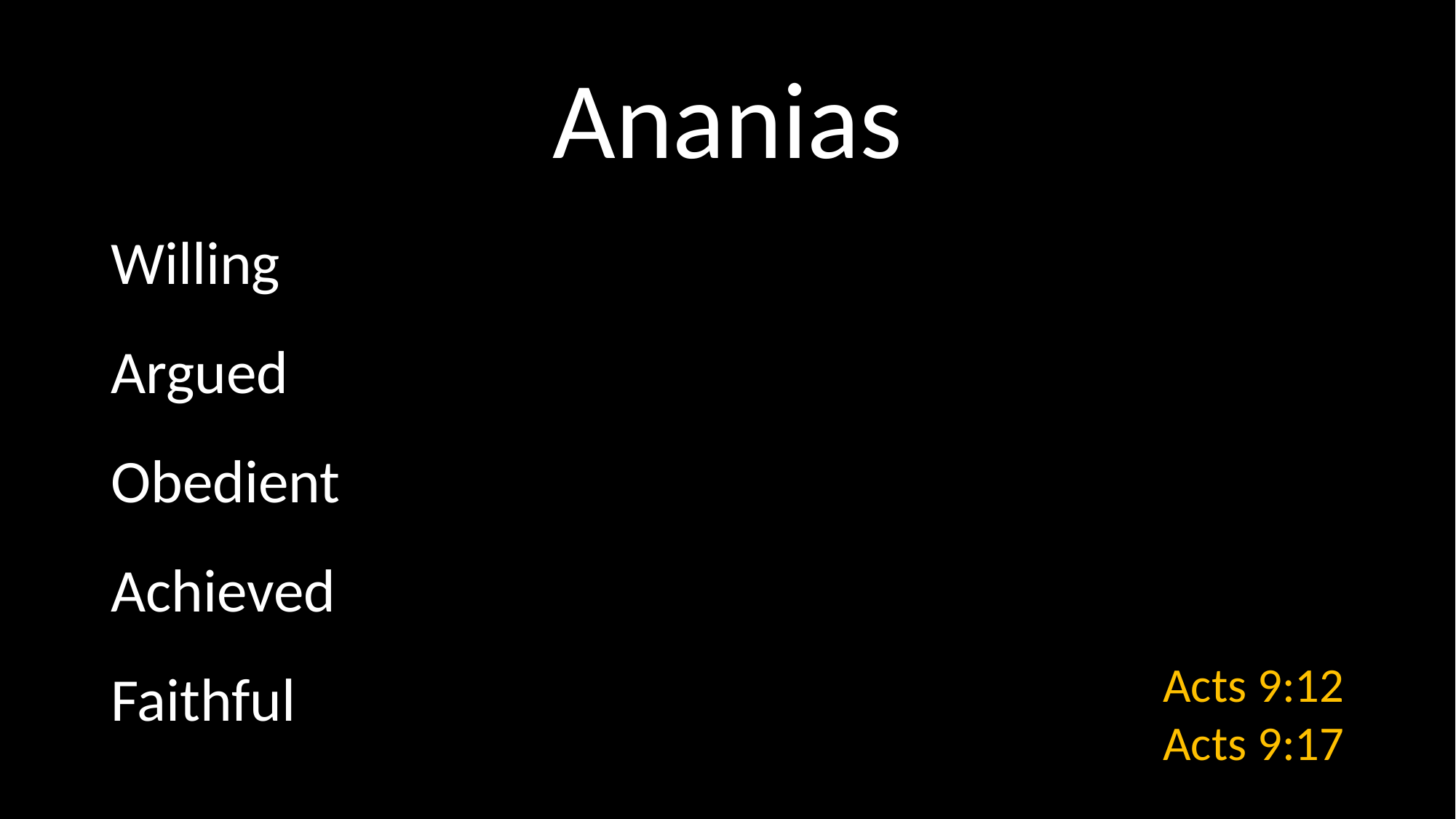

# Ananias
Willing
Argued
Obedient
Achieved
Faithful

Acts 9:12
Acts 9:17